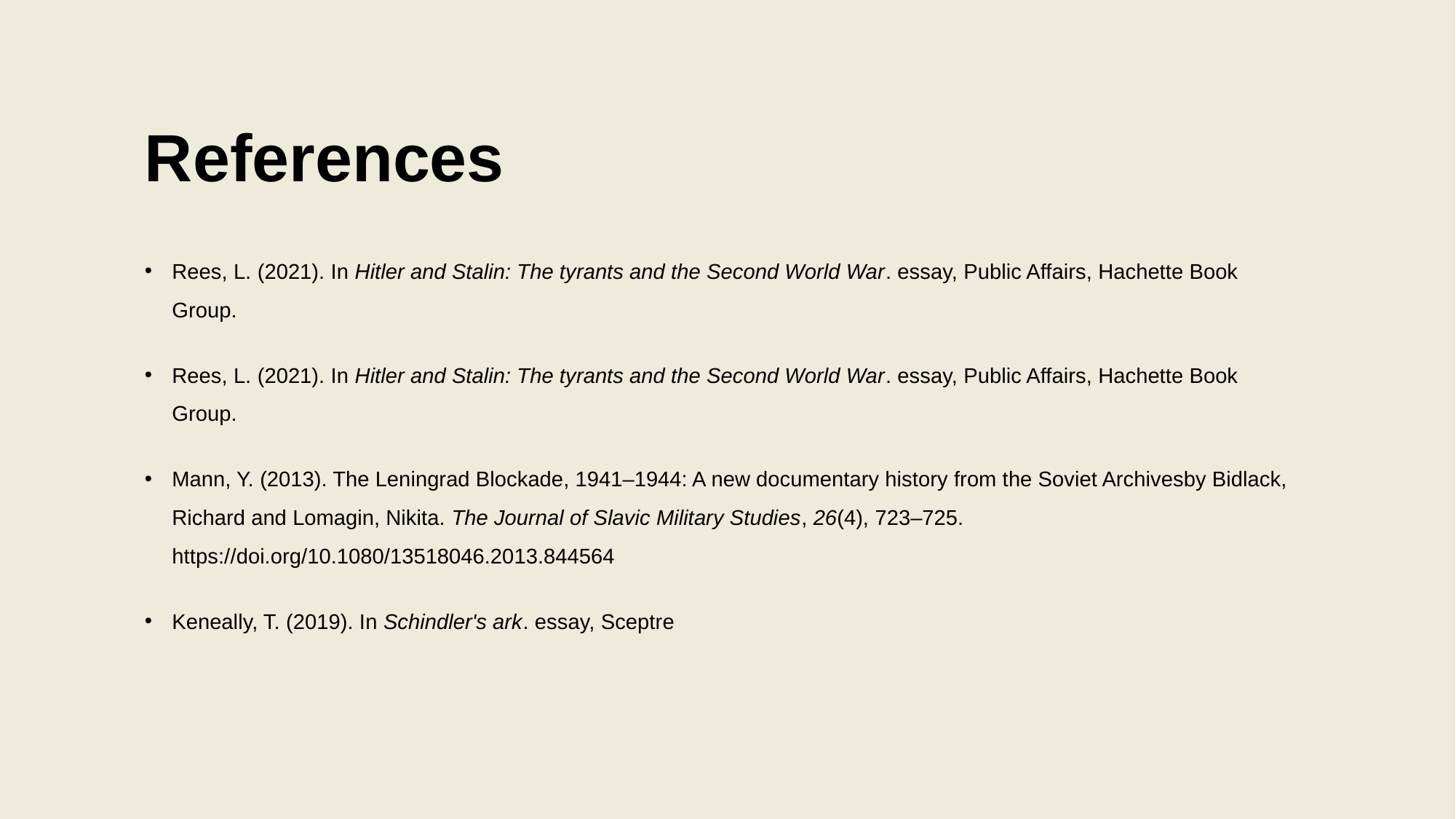

References
Rees, L. (2021). In Hitler and Stalin: The tyrants and the Second World War. essay, Public Affairs, Hachette Book Group.
Rees, L. (2021). In Hitler and Stalin: The tyrants and the Second World War. essay, Public Affairs, Hachette Book Group.
Mann, Y. (2013). The Leningrad Blockade, 1941–1944: A new documentary history from the Soviet Archivesby Bidlack, Richard and Lomagin, Nikita. The Journal of Slavic Military Studies, 26(4), 723–725. https://doi.org/10.1080/13518046.2013.844564
Keneally, T. (2019). In Schindler's ark. essay, Sceptre